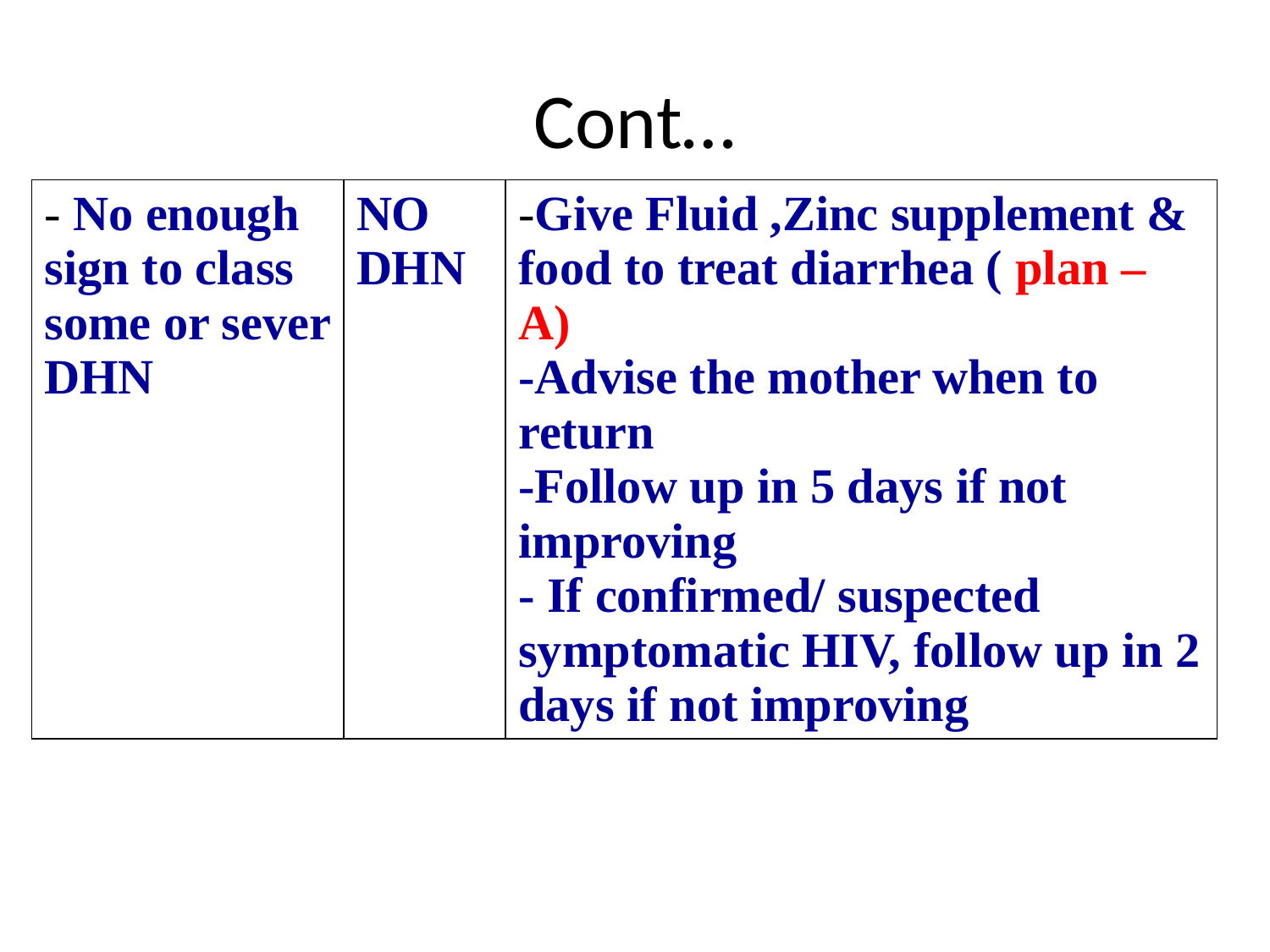

# Cont…
| - No enough sign to class some or sever DHN | NO DHN | -Give Fluid ,Zinc supplement & food to treat diarrhea ( plan – A) -Advise the mother when to return -Follow up in 5 days if not improving - If confirmed/ suspected symptomatic HIV, follow up in 2 days if not improving |
| --- | --- | --- |